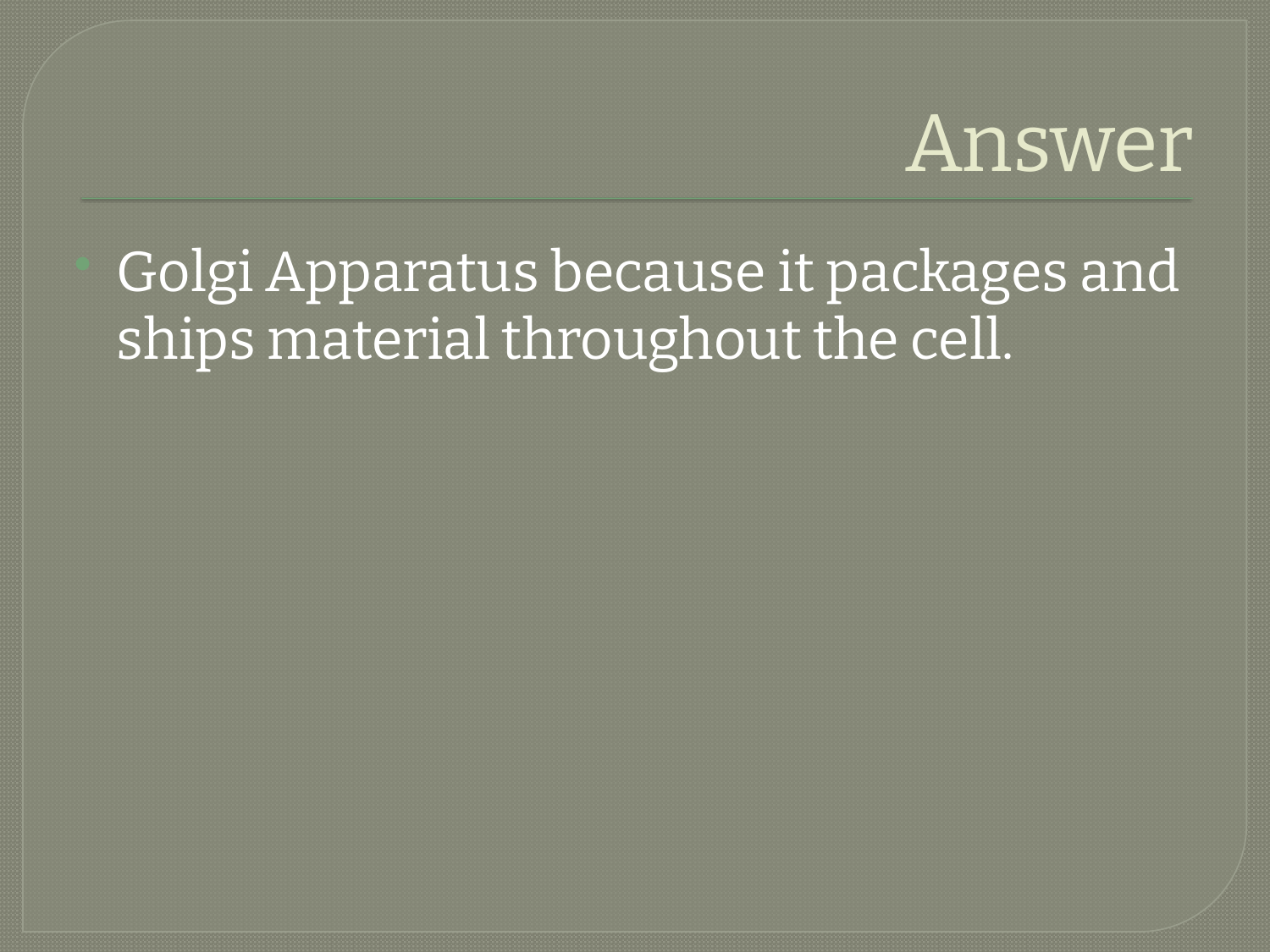

# Answer
Golgi Apparatus because it packages and ships material throughout the cell.